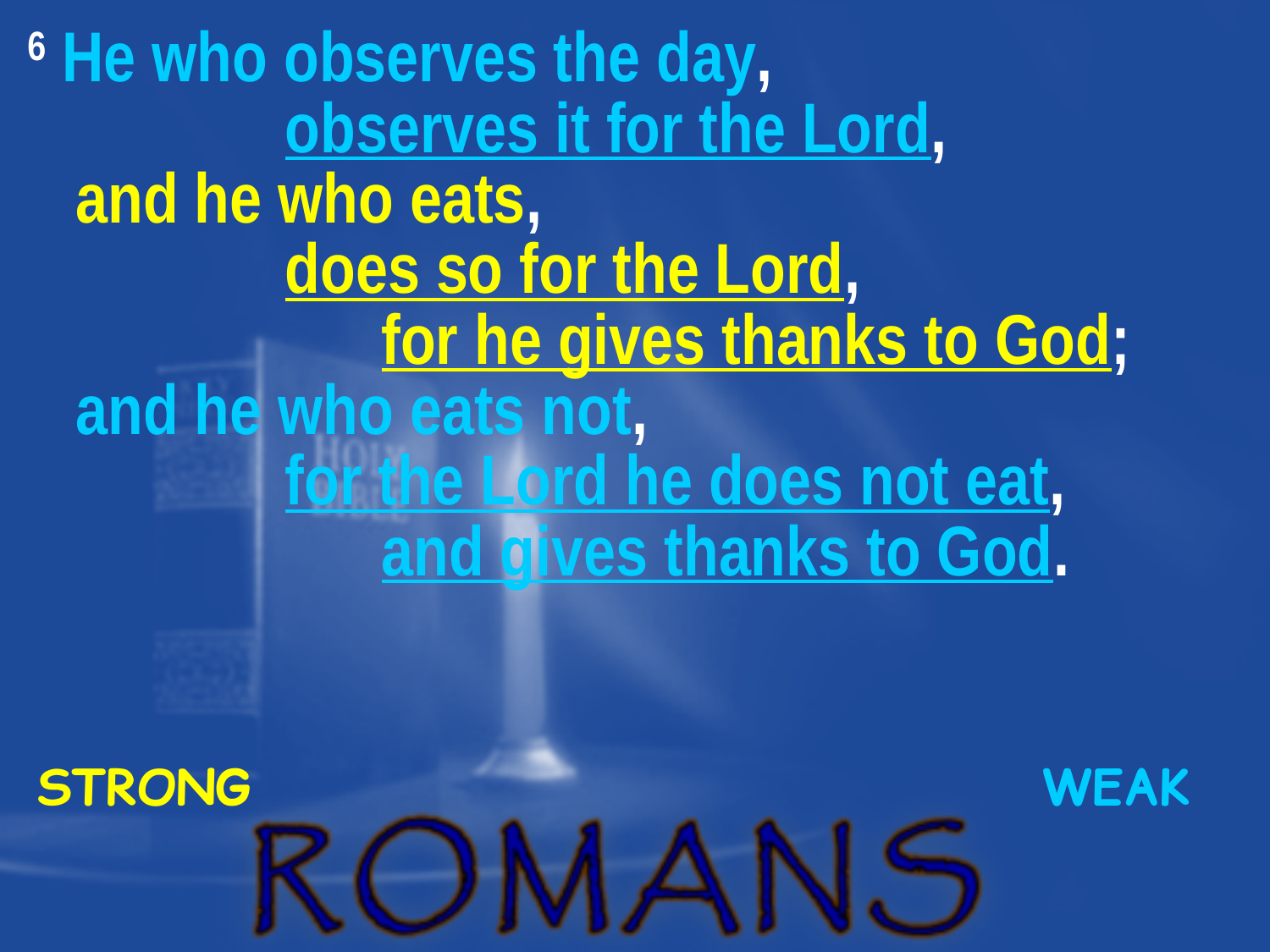

6 He who observes the day,
                observes it for the Lord,
   and he who eats,
                does so for the Lord,
                      for he gives thanks to God;
   and he who eats not,
                for the Lord he does not eat,
                      and gives thanks to God.
STRONG                                     WEAK